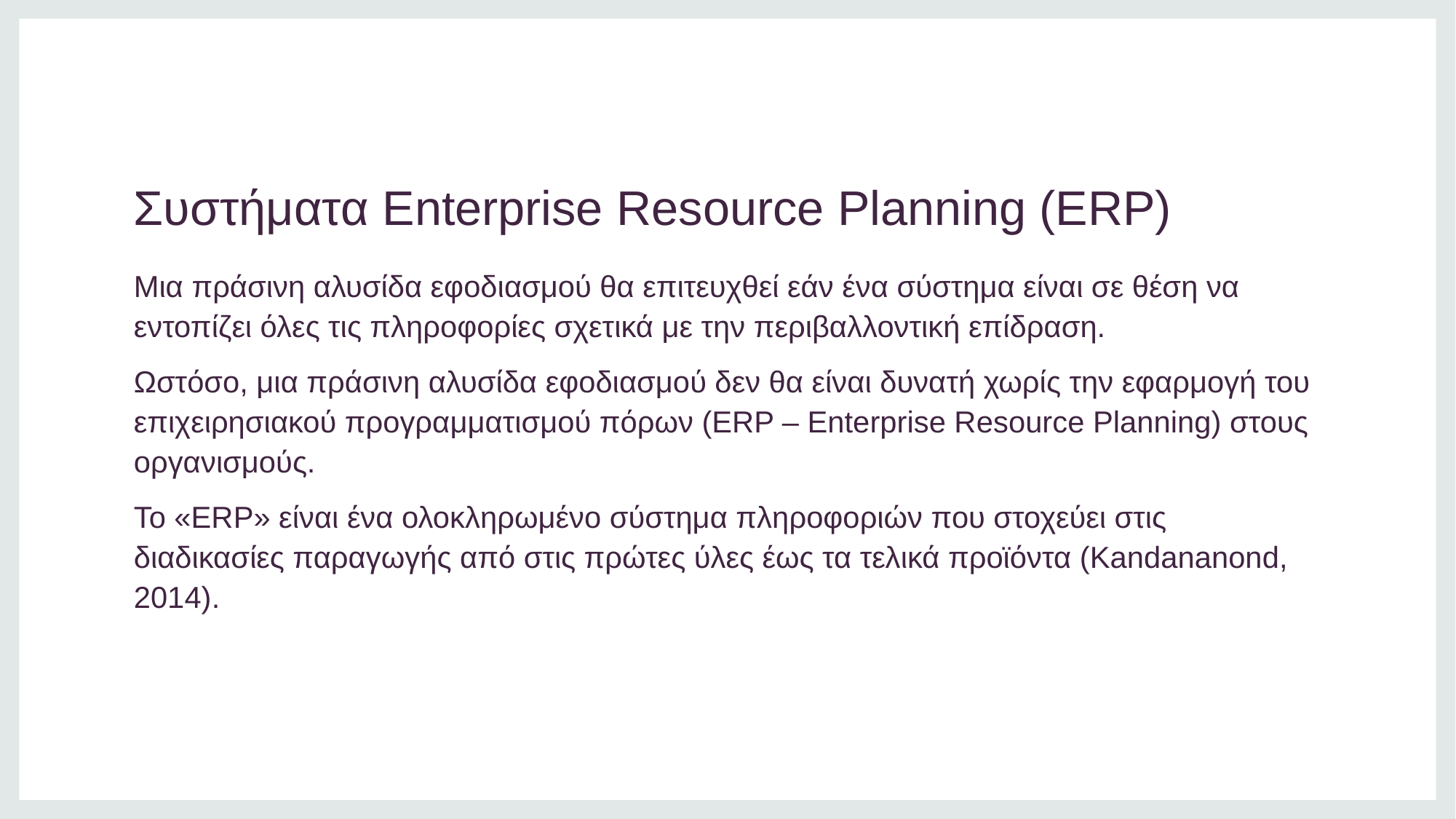

# Συστήματα Enterprise Resource Planning (ERP)
Μια πράσινη αλυσίδα εφοδιασμού θα επιτευχθεί εάν ένα σύστημα είναι σε θέση να εντοπίζει όλες τις πληροφορίες σχετικά με την περιβαλλοντική επίδραση.
Ωστόσο, μια πράσινη αλυσίδα εφοδιασμού δεν θα είναι δυνατή χωρίς την εφαρμογή του επιχειρησιακού προγραμματισμού πόρων (ERP – Enterprise Resource Planning) στους οργανισμούς.
Το «ERP» είναι ένα ολοκληρωμένο σύστημα πληροφοριών που στοχεύει στις διαδικασίες παραγωγής από στις πρώτες ύλες έως τα τελικά προϊόντα (Kandananond, 2014).